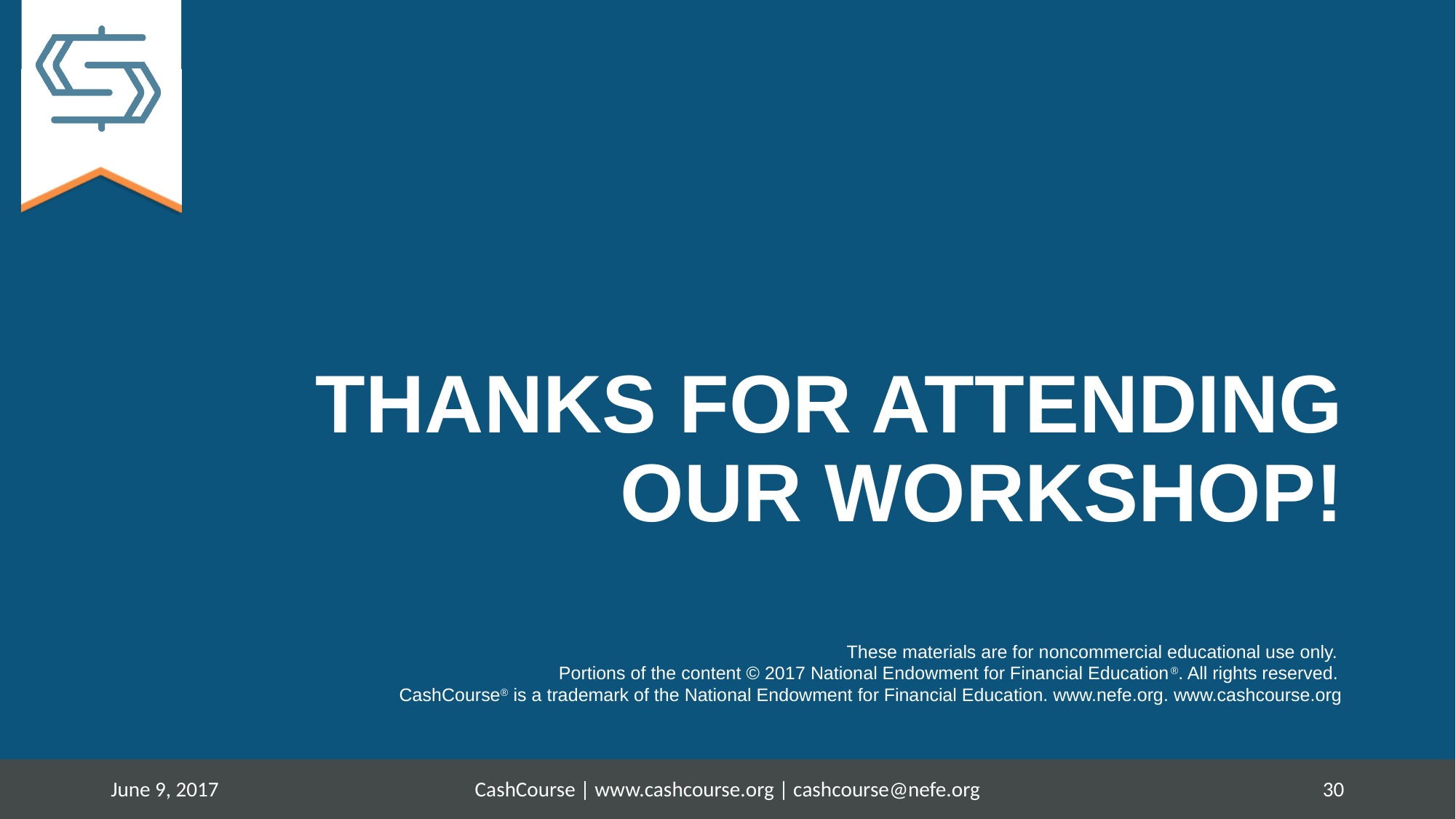

# Thanks for Attending our Workshop!
These materials are for noncommercial educational use only.
Portions of the content © 2017 National Endowment for Financial Education®. All rights reserved.
CashCourse® is a trademark of the National Endowment for Financial Education. www.nefe.org. www.cashcourse.org
June 9, 2017
CashCourse | www.cashcourse.org | cashcourse@nefe.org
30